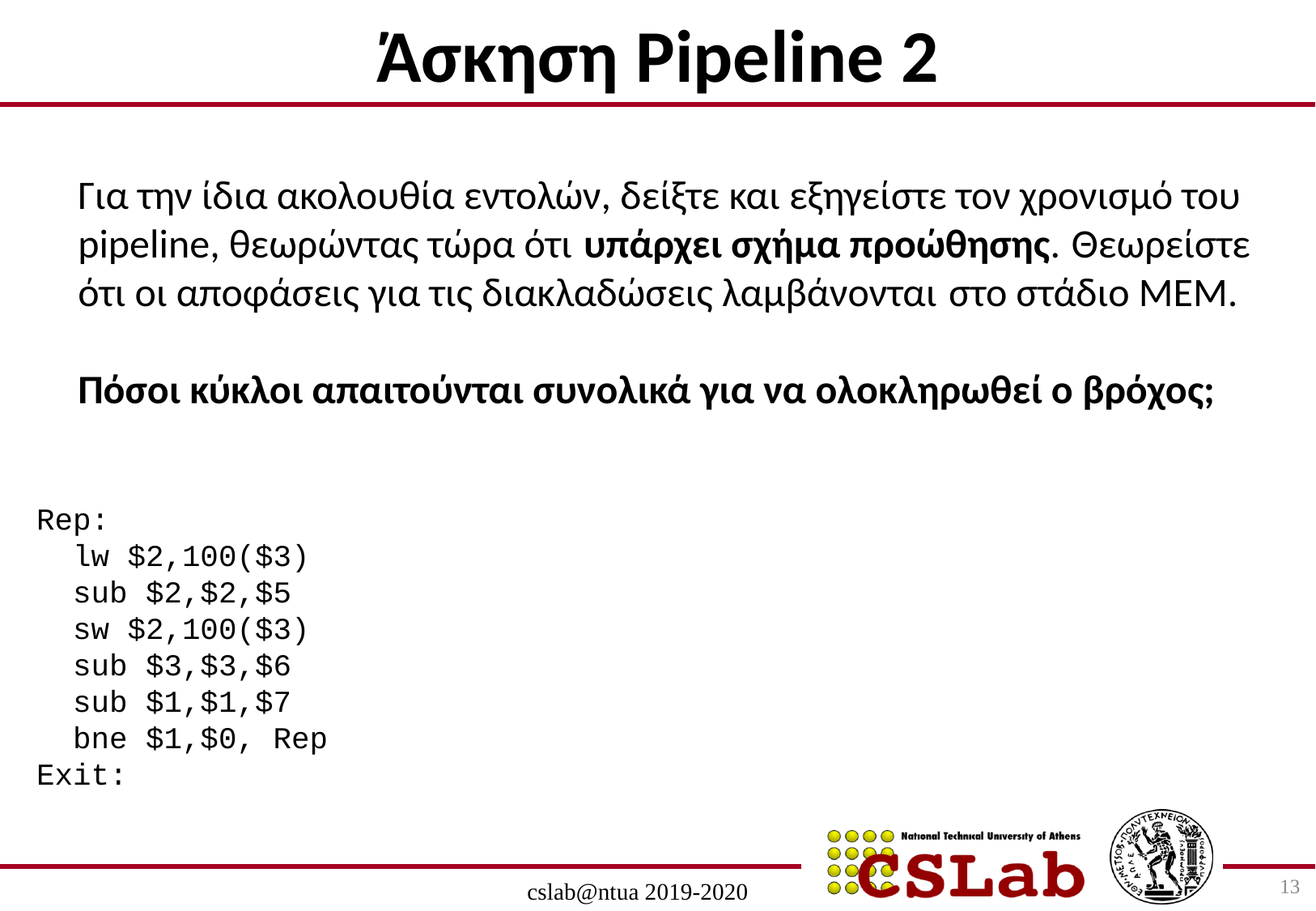

Άσκηση Pipeline 2
Για την ίδια ακολουθία εντολών, δείξτε και εξηγείστε τον χρονισμό του pipeline, θεωρώντας τώρα ότι υπάρχει σχήμα προώθησης. Θεωρείστε ότι οι αποφάσεις για τις διακλαδώσεις λαμβάνονται στο στάδιο ΜΕΜ.

Πόσοι κύκλοι απαιτούνται συνολικά για να ολοκληρωθεί ο βρόχος;
Rep:
  lw $2,100($3)
  sub $2,$2,$5
  sw $2,100($3)
  sub $3,$3,$6
  sub $1,$1,$7
  bne $1,$0, Rep
Exit:
13